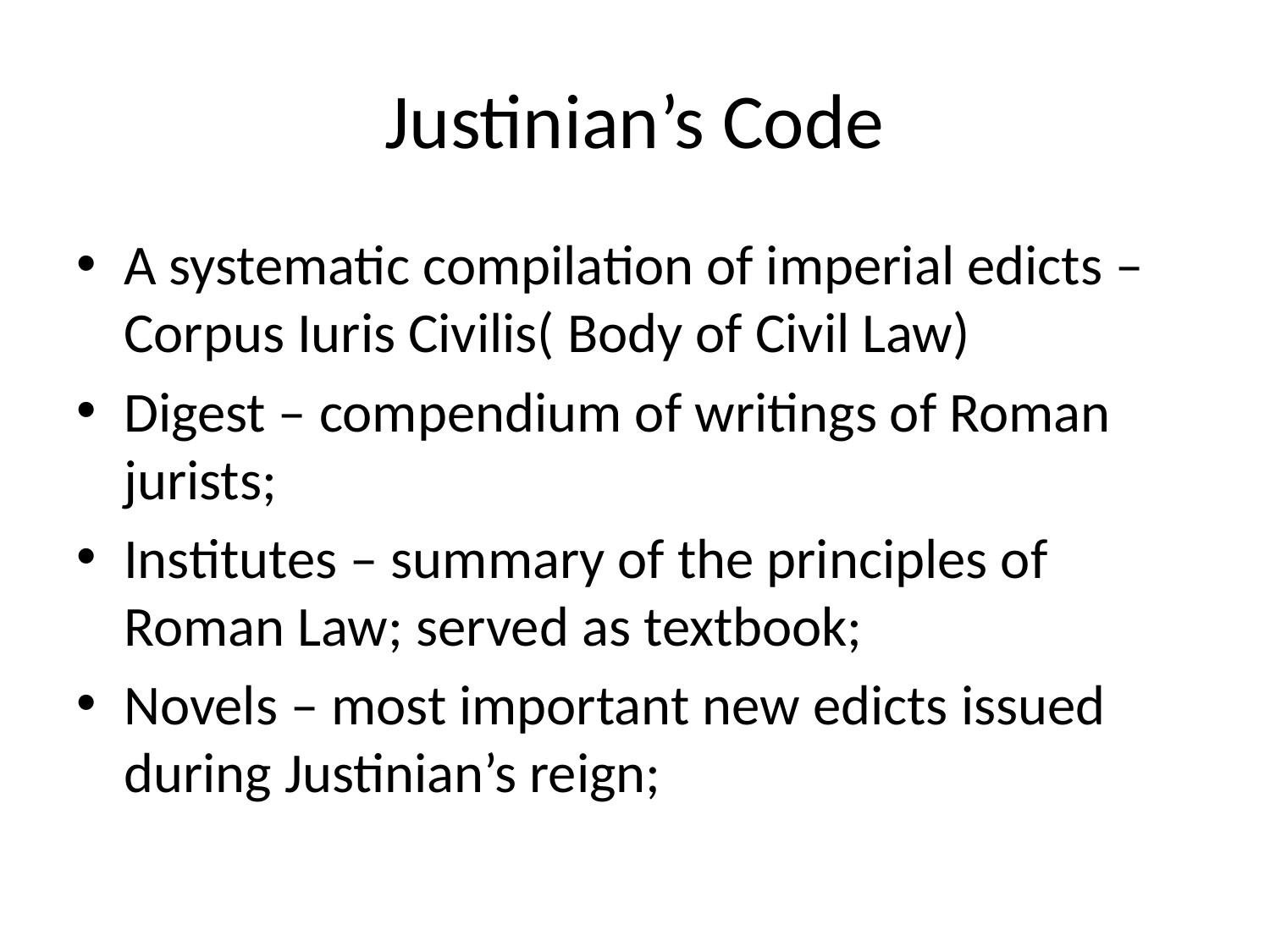

# Justinian’s Code
A systematic compilation of imperial edicts – Corpus Iuris Civilis( Body of Civil Law)
Digest – compendium of writings of Roman jurists;
Institutes – summary of the principles of Roman Law; served as textbook;
Novels – most important new edicts issued during Justinian’s reign;